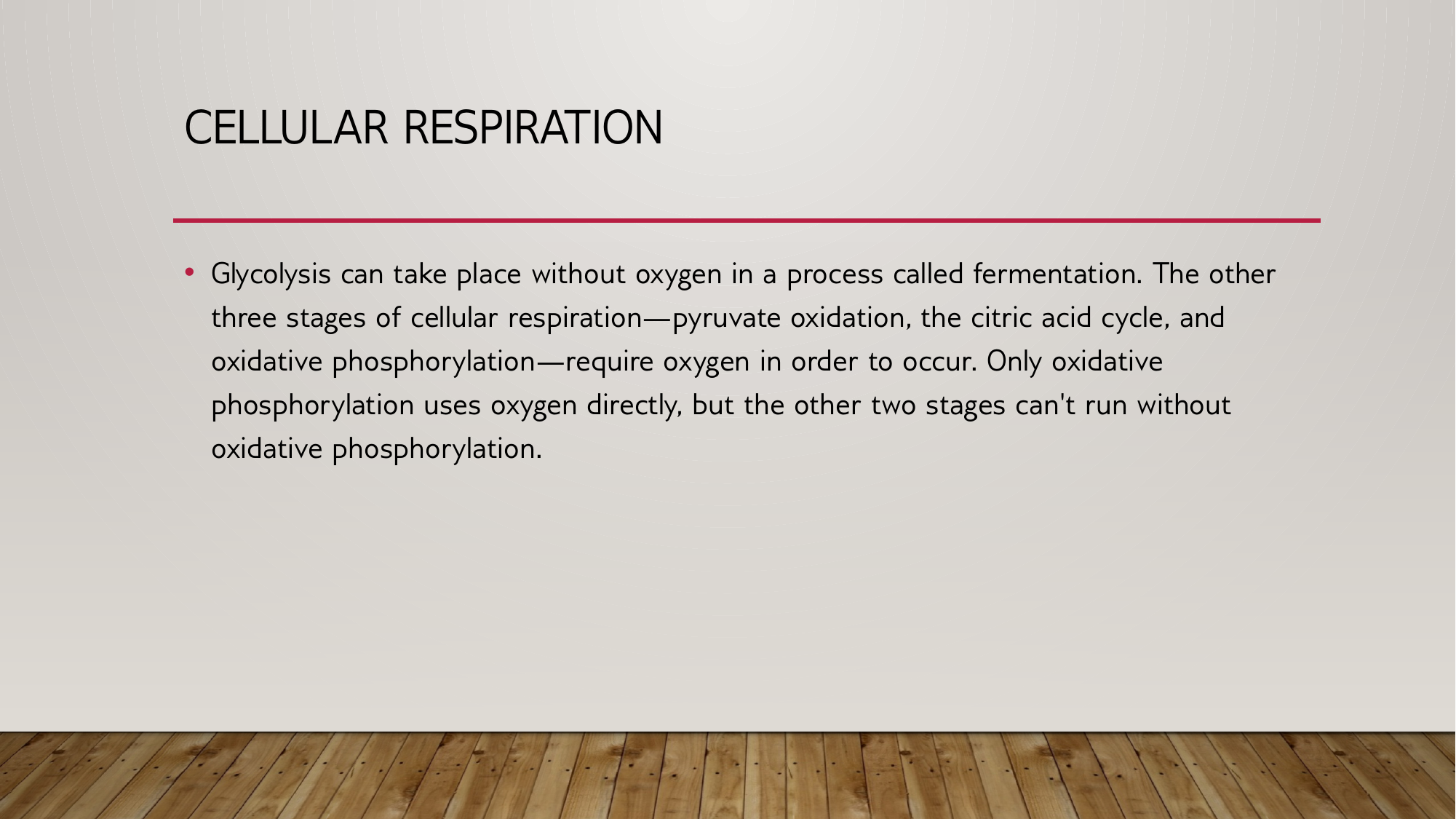

# CELLULAR Respiration
Glycolysis can take place without oxygen in a process called fermentation. The other three stages of cellular respiration—pyruvate oxidation, the citric acid cycle, and oxidative phosphorylation—require oxygen in order to occur. Only oxidative phosphorylation uses oxygen directly, but the other two stages can't run without oxidative phosphorylation.